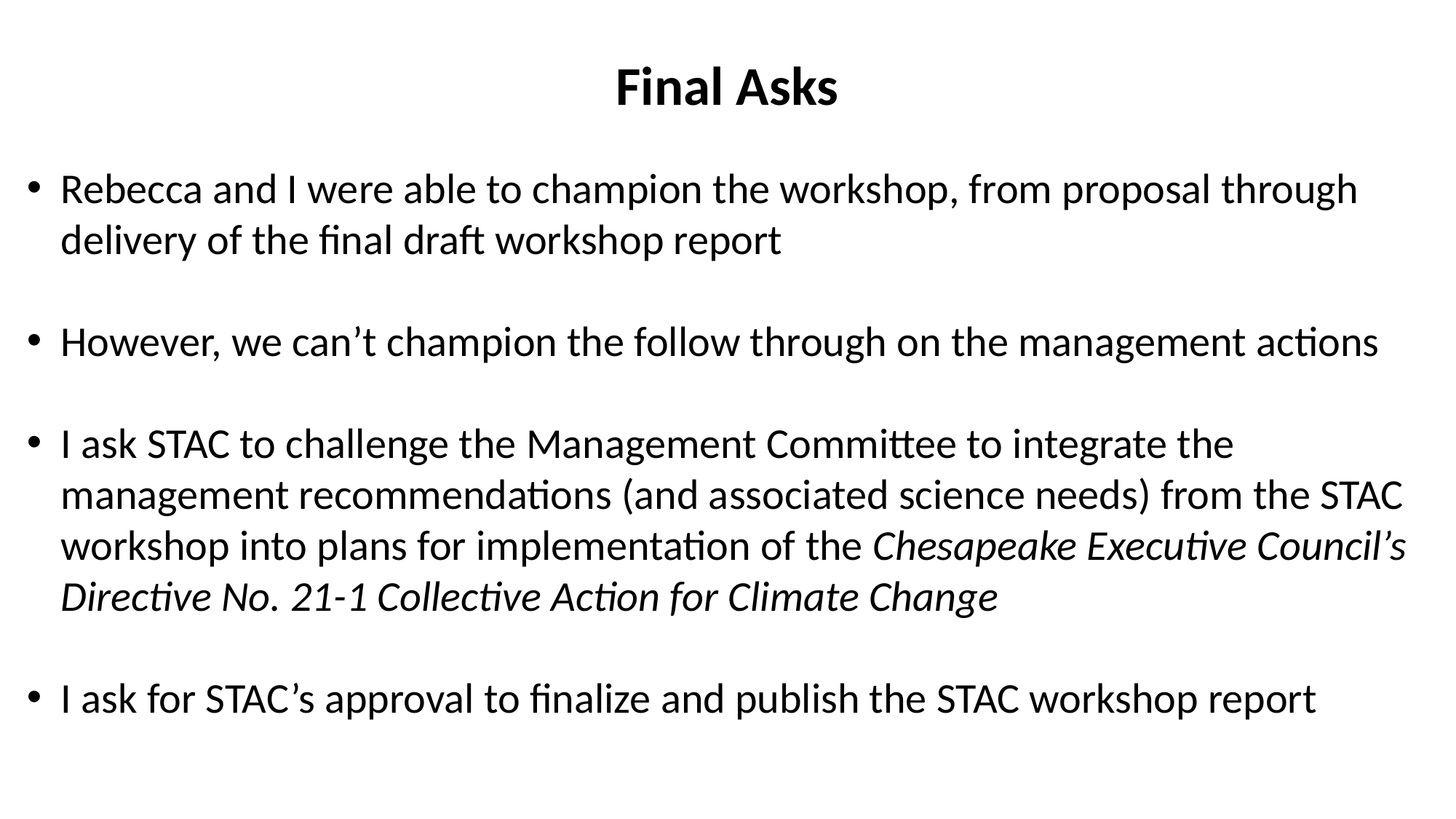

Final Asks
Rebecca and I were able to champion the workshop, from proposal through delivery of the final draft workshop report

However, we can’t champion the follow through on the management actions

I ask STAC to challenge the Management Committee to integrate the management recommendations (and associated science needs) from the STAC workshop into plans for implementation of the Chesapeake Executive Council’s Directive No. 21-1 Collective Action for Climate Change

I ask for STAC’s approval to finalize and publish the STAC workshop report